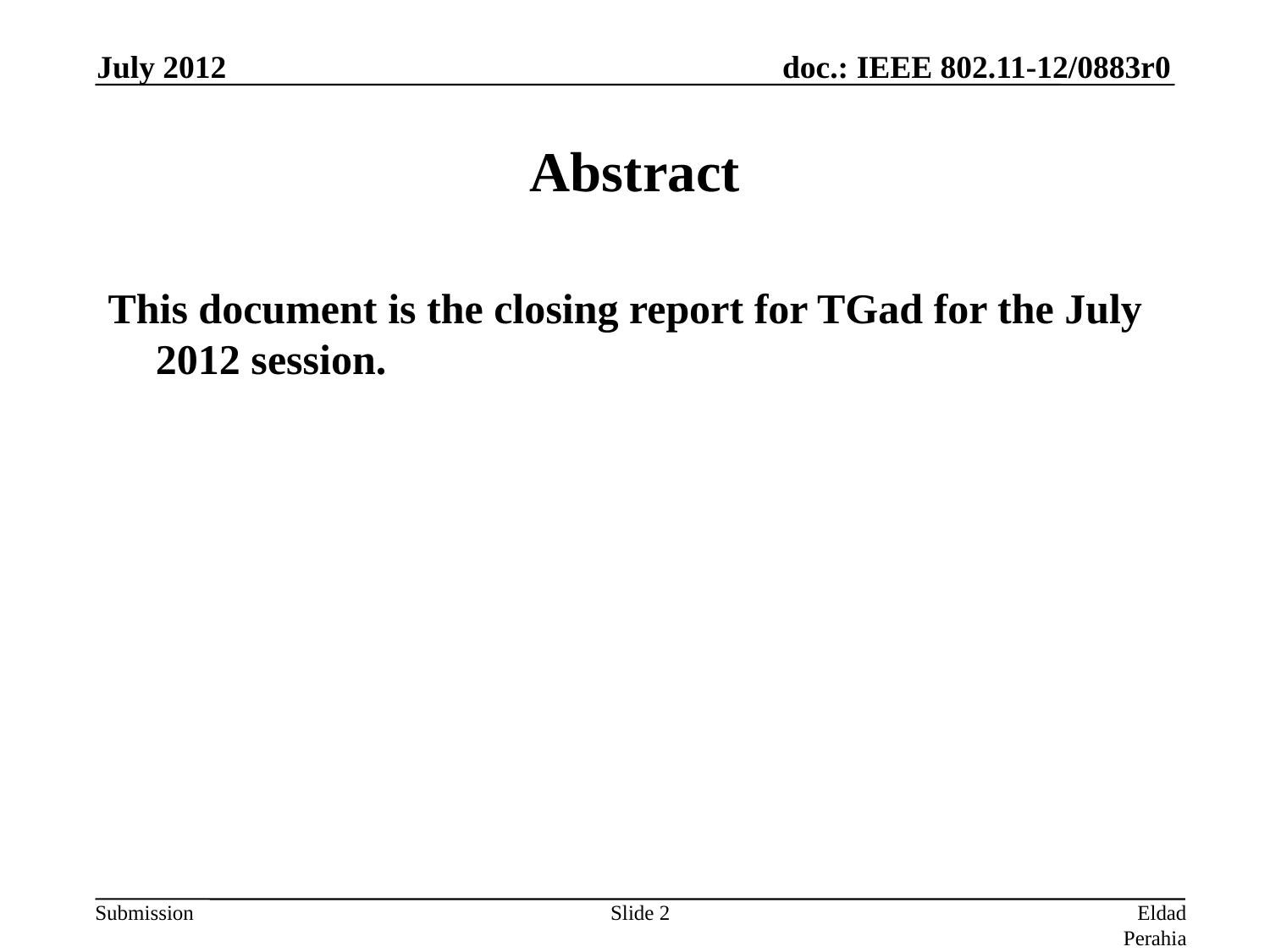

July 2012
# Abstract
This document is the closing report for TGad for the July 2012 session.
Slide 2
Eldad Perahia, Intel Corporation